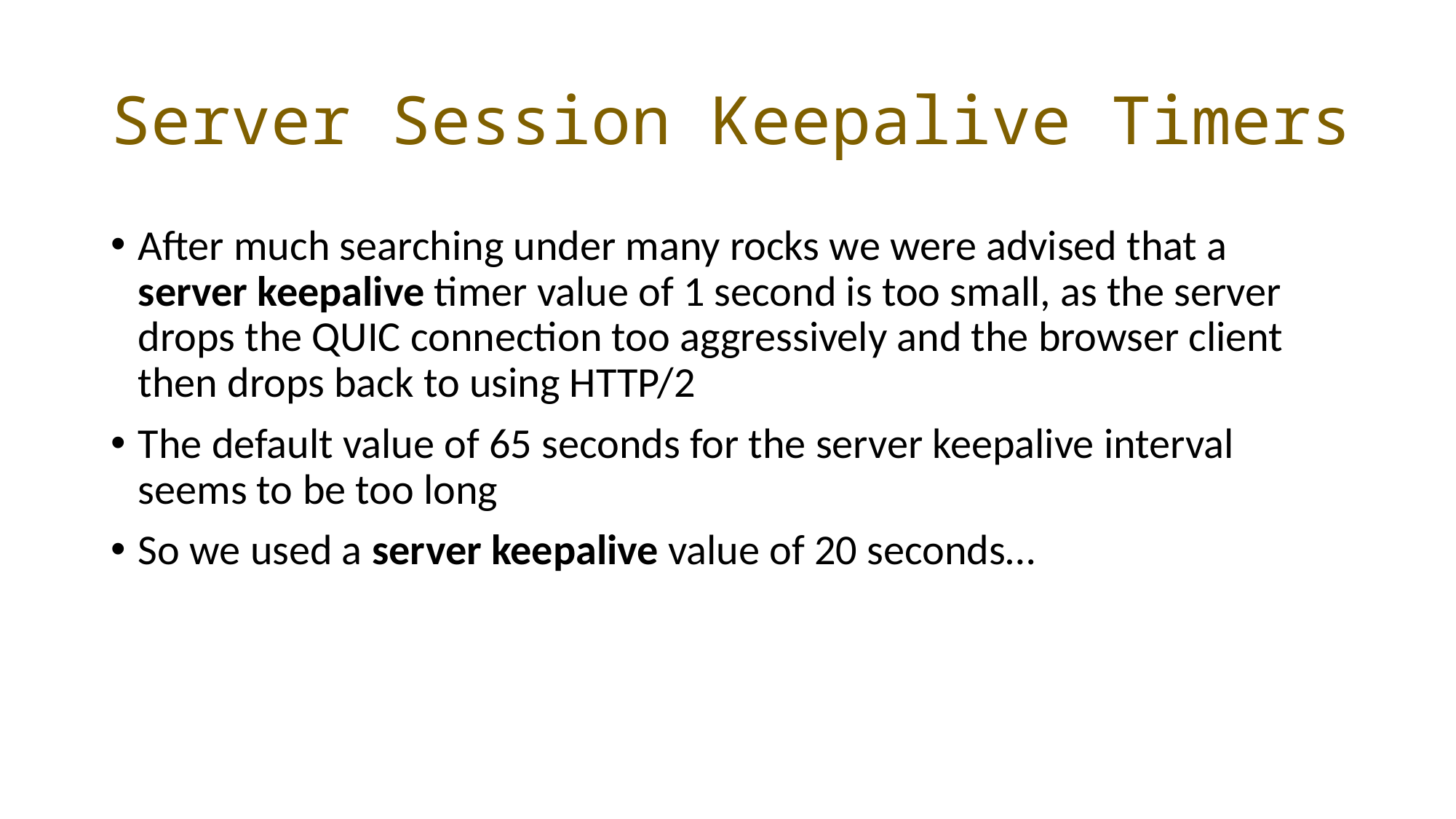

# Server Session Keepalive Timers
After much searching under many rocks we were advised that a server keepalive timer value of 1 second is too small, as the server drops the QUIC connection too aggressively and the browser client then drops back to using HTTP/2
The default value of 65 seconds for the server keepalive interval seems to be too long
So we used a server keepalive value of 20 seconds…